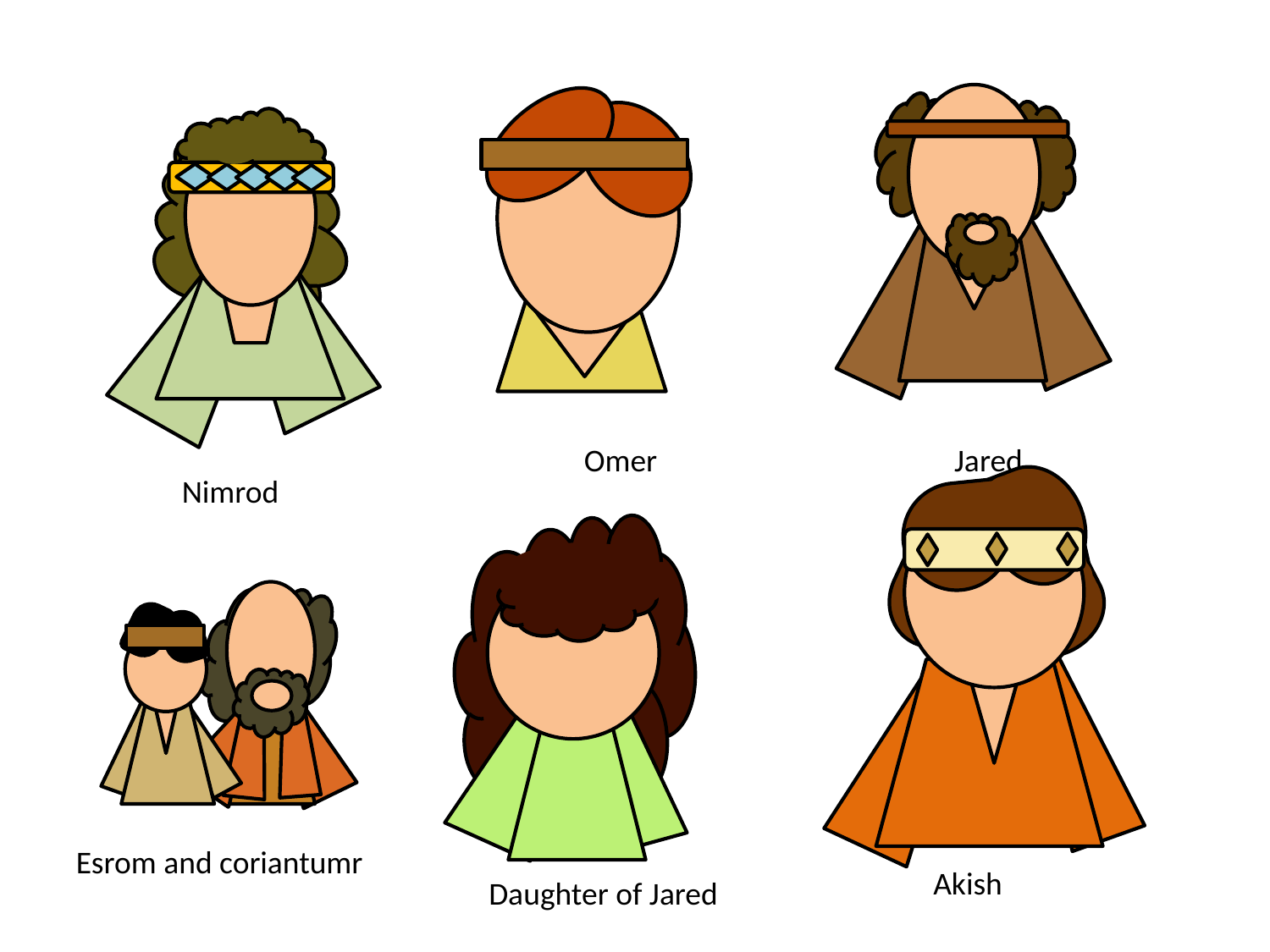

Omer
Jared
Nimrod

Esrom and coriantumr
Akish
Daughter of Jared